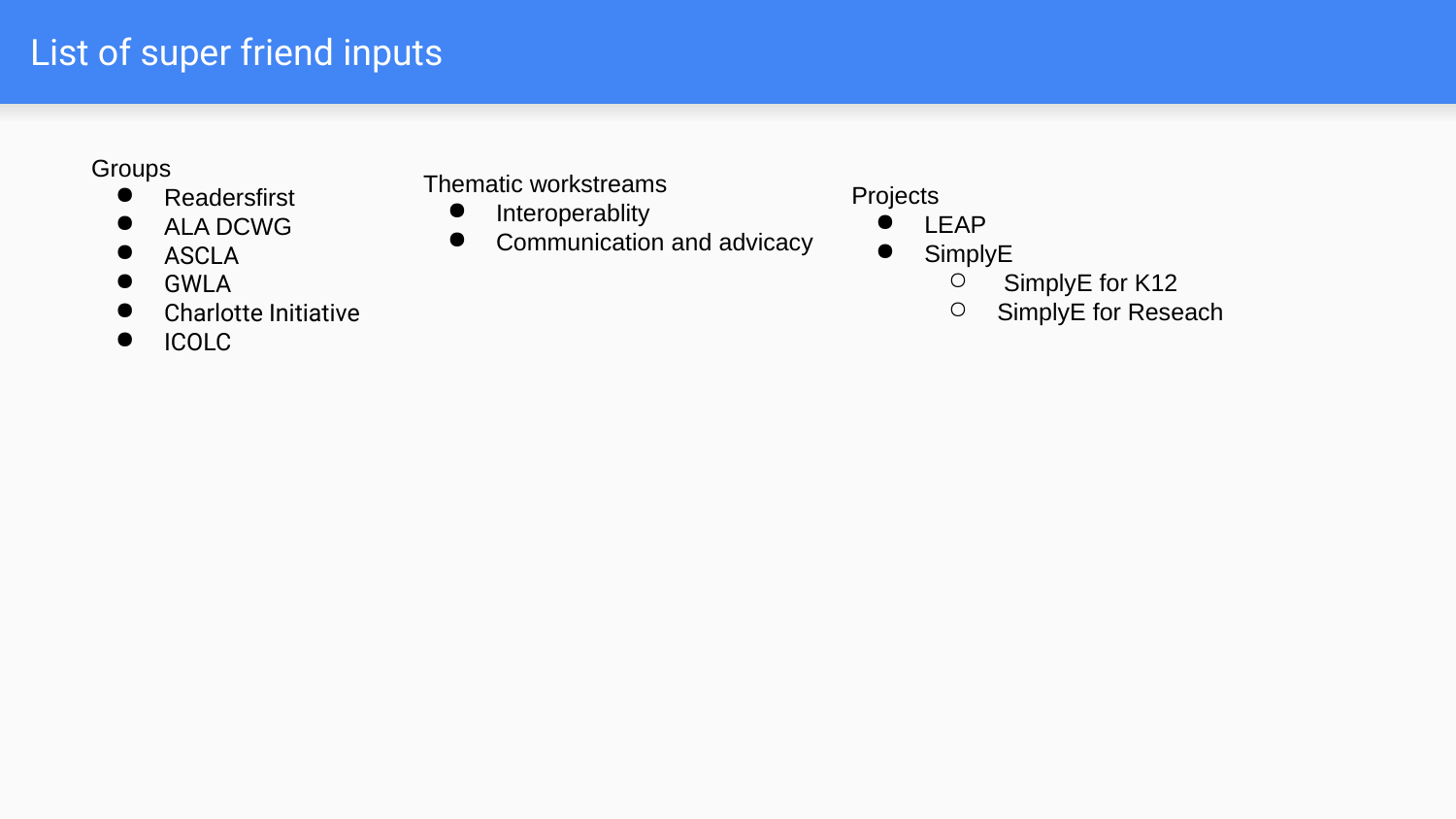

# List of super friend inputs
Groups
Readersfirst
ALA DCWG
ASCLA
GWLA
Charlotte Initiative
ICOLC
Thematic workstreams
Interoperablity
Communication and advicacy

Projects
LEAP
SimplyE
 SimplyE for K12
SimplyE for Reseach